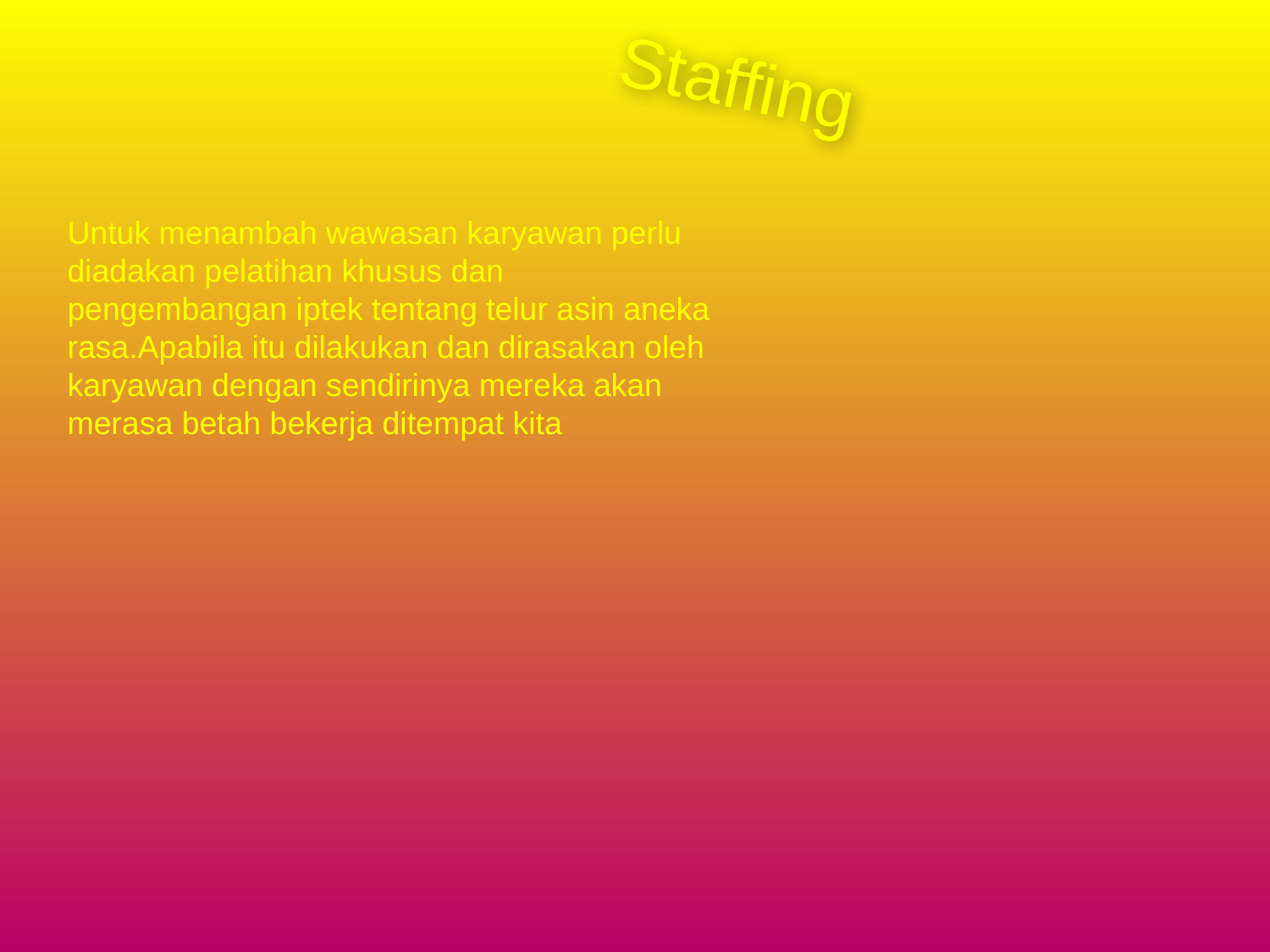

Staffing
Untuk menambah wawasan karyawan perlu diadakan pelatihan khusus dan pengembangan iptek tentang telur asin aneka rasa.Apabila itu dilakukan dan dirasakan oleh karyawan dengan sendirinya mereka akan merasa betah bekerja ditempat kita